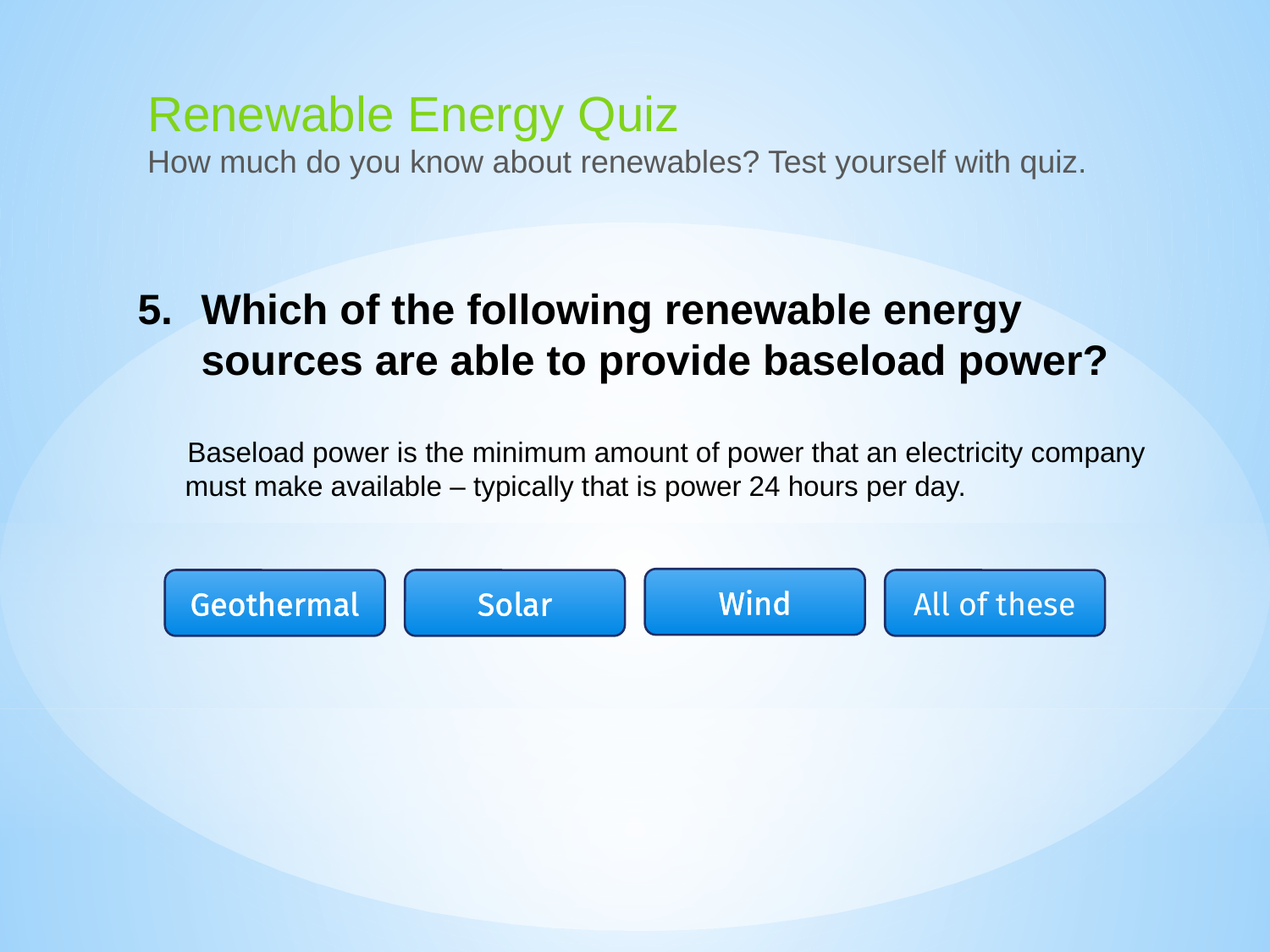

Renewable Energy Quiz
How much do you know about renewables? Test yourself with quiz.
Which of the following renewable energy sources are able to provide baseload power?
Baseload power is the minimum amount of power that an electricity company must make available – typically that is power 24 hours per day.

Wind
Geothermal
Solar
All of these